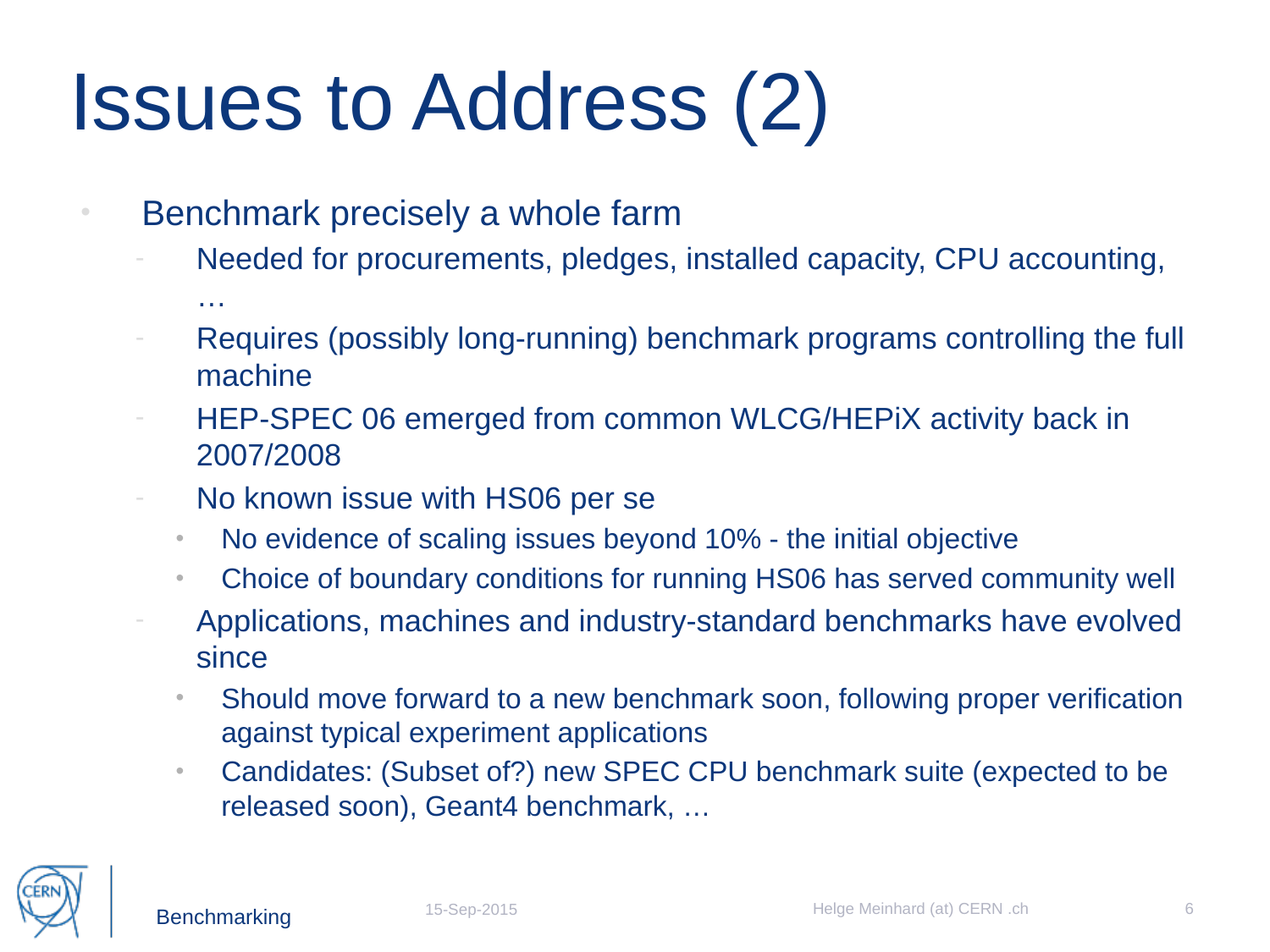

# Issues to Address (2)
Benchmark precisely a whole farm
Needed for procurements, pledges, installed capacity, CPU accounting, …
Requires (possibly long-running) benchmark programs controlling the full machine
HEP-SPEC 06 emerged from common WLCG/HEPiX activity back in 2007/2008
No known issue with HS06 per se
No evidence of scaling issues beyond 10% - the initial objective
Choice of boundary conditions for running HS06 has served community well
Applications, machines and industry-standard benchmarks have evolved since
Should move forward to a new benchmark soon, following proper verification against typical experiment applications
Candidates: (Subset of?) new SPEC CPU benchmark suite (expected to be released soon), Geant4 benchmark, …
Helge Meinhard (at) CERN .ch
6
15-Sep-2015